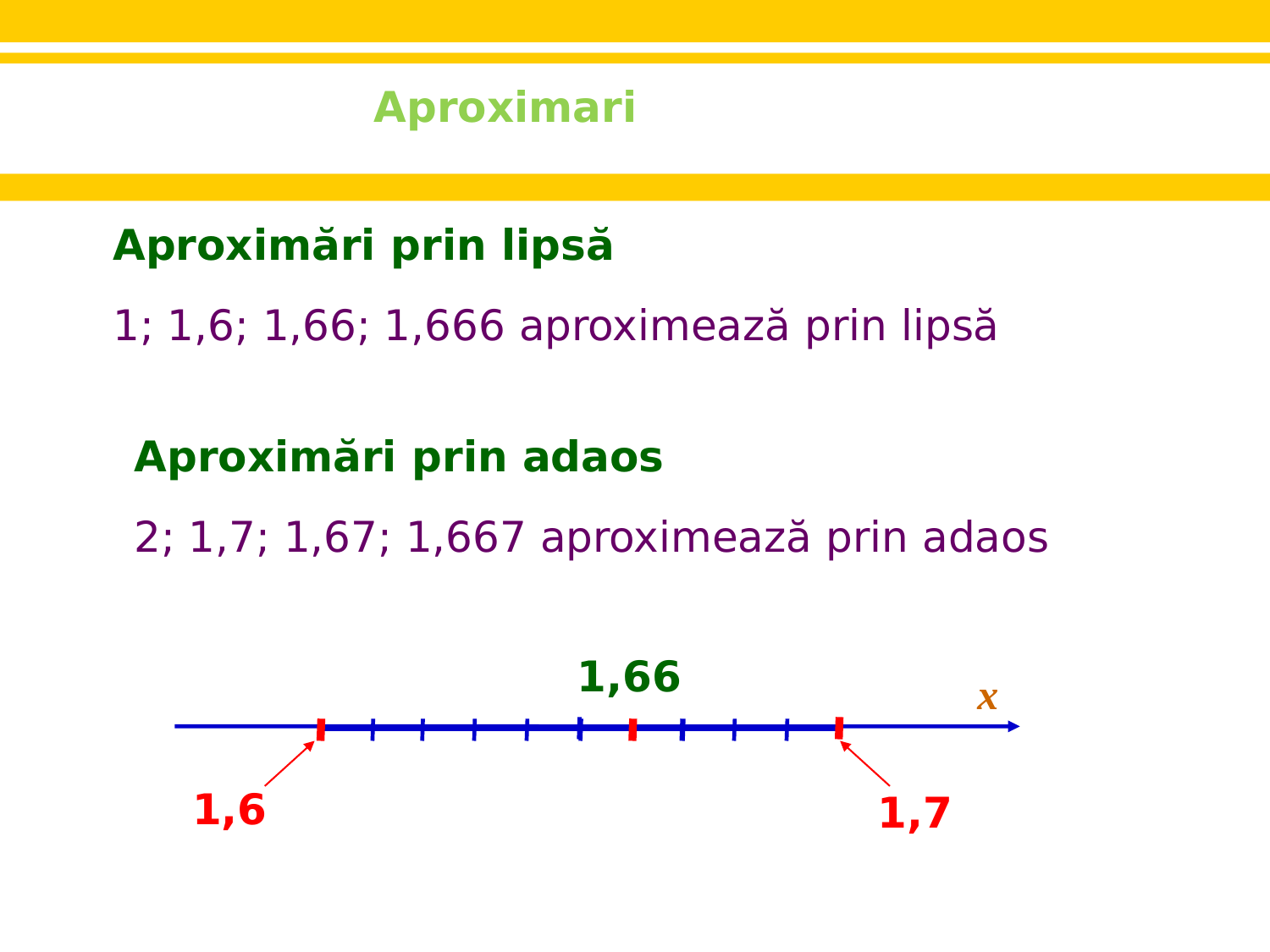

Aproximari
Aproximări prin lipsă

1; 1,6; 1,66; 1,666 aproximează prin lipsă
Aproximări prin adaos

2; 1,7; 1,67; 1,667 aproximează prin adaos
1,66
x

1,6

1,7